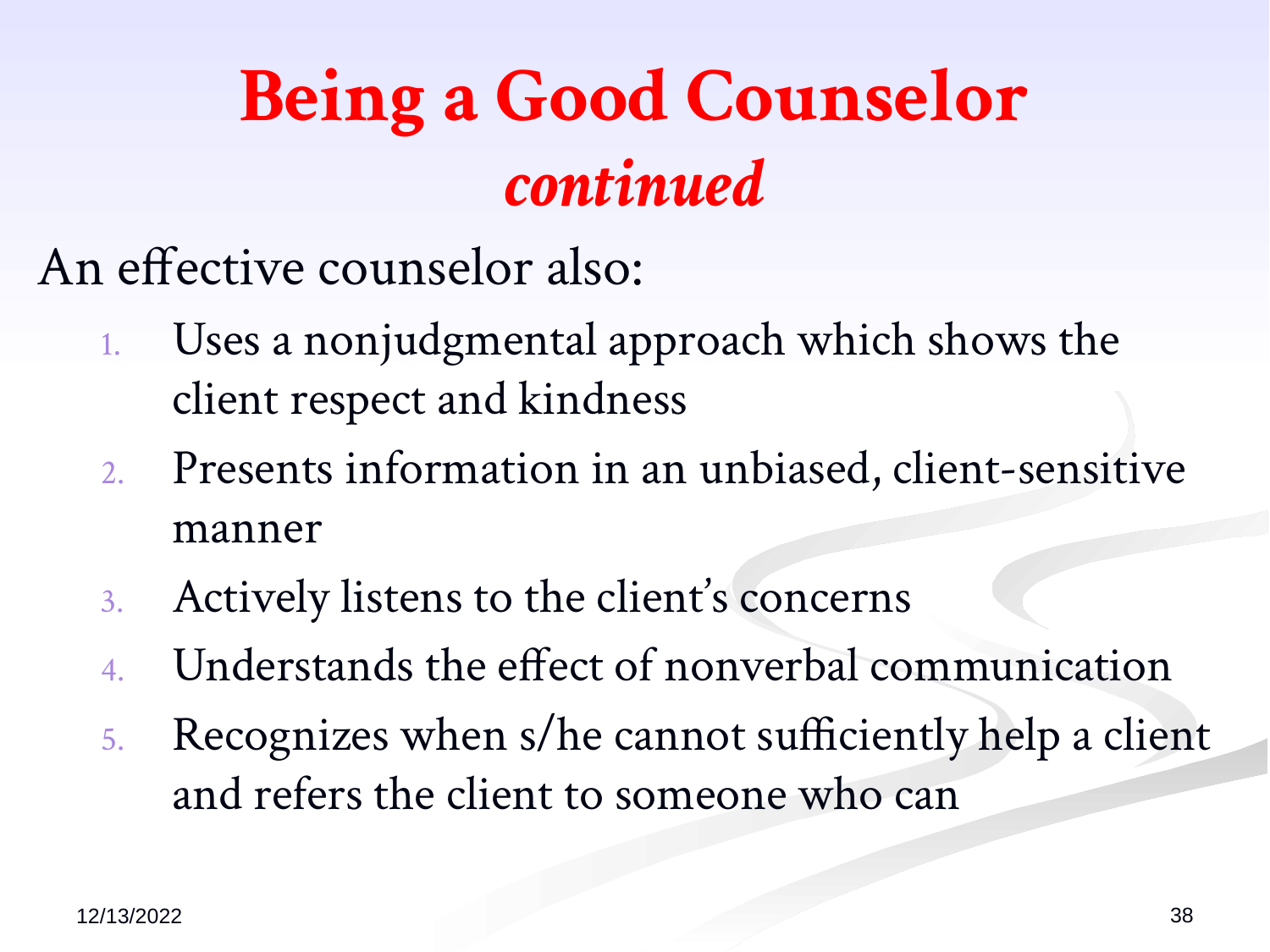

# Being a Good Counselor continued
An effective counselor also:
Uses a nonjudgmental approach which shows the client respect and kindness
Presents information in an unbiased, client-sensitive manner
Actively listens to the client’s concerns
Understands the effect of nonverbal communication
Recognizes when s/he cannot sufficiently help a client and refers the client to someone who can
38
12/13/2022